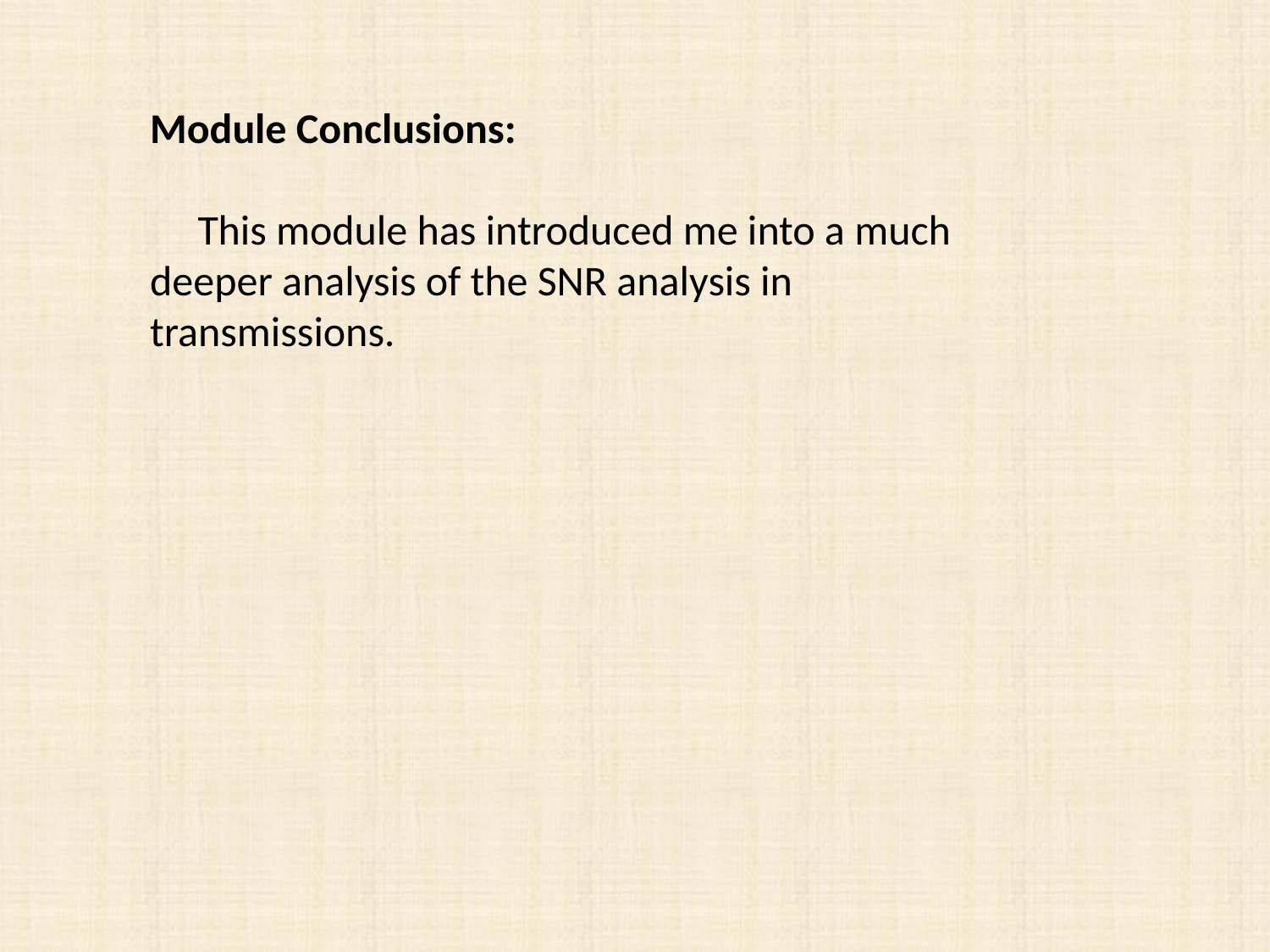

Module Conclusions:

     This module has introduced me into a much deeper analysis of the SNR analysis in transmissions.